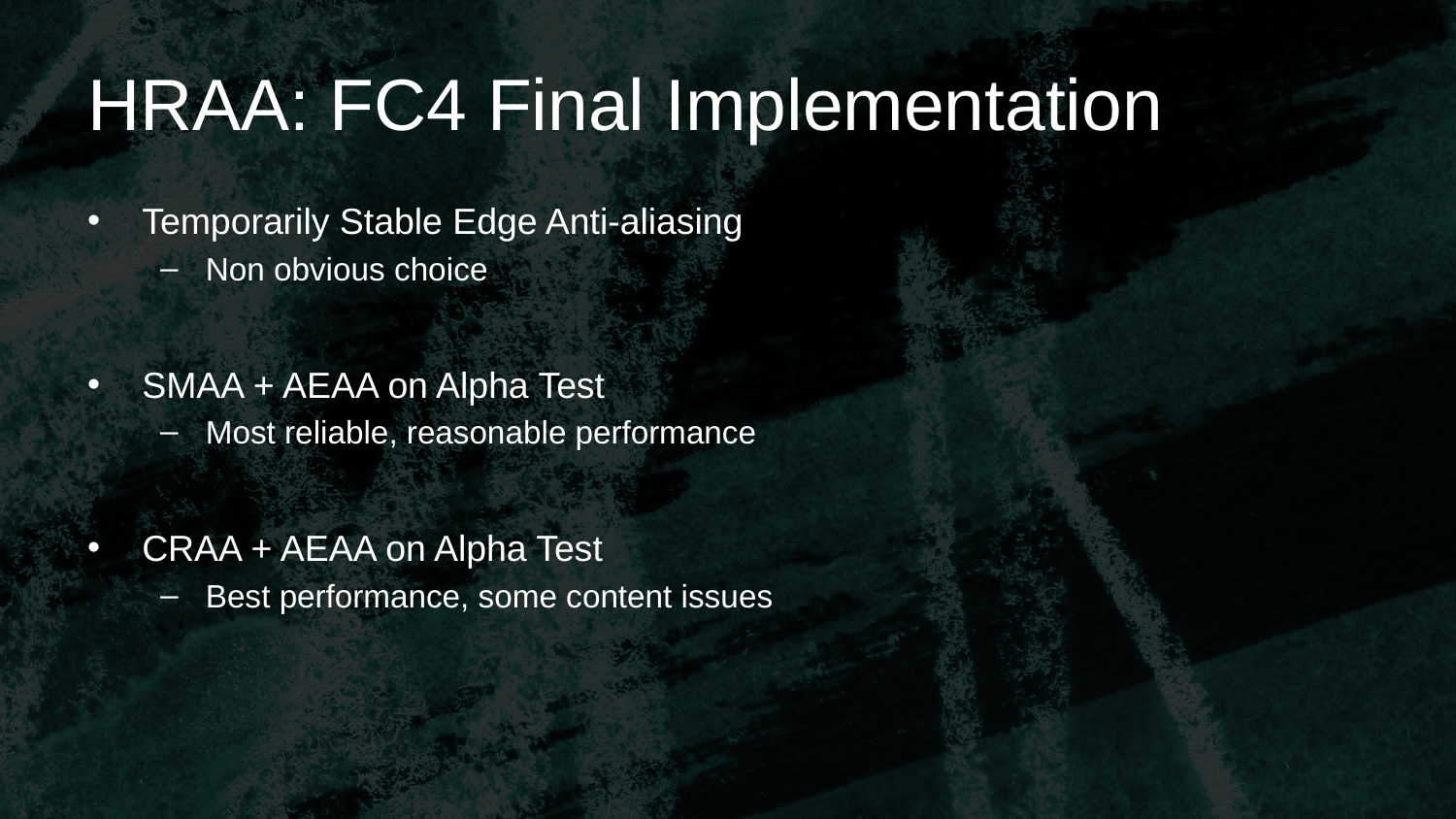

# HRAA: FC4 Final Implementation
Temporarily Stable Edge Anti-aliasing
Non obvious choice

SMAA + AEAA on Alpha Test
Most reliable, reasonable performance

CRAA + AEAA on Alpha Test
Best performance, some content issues